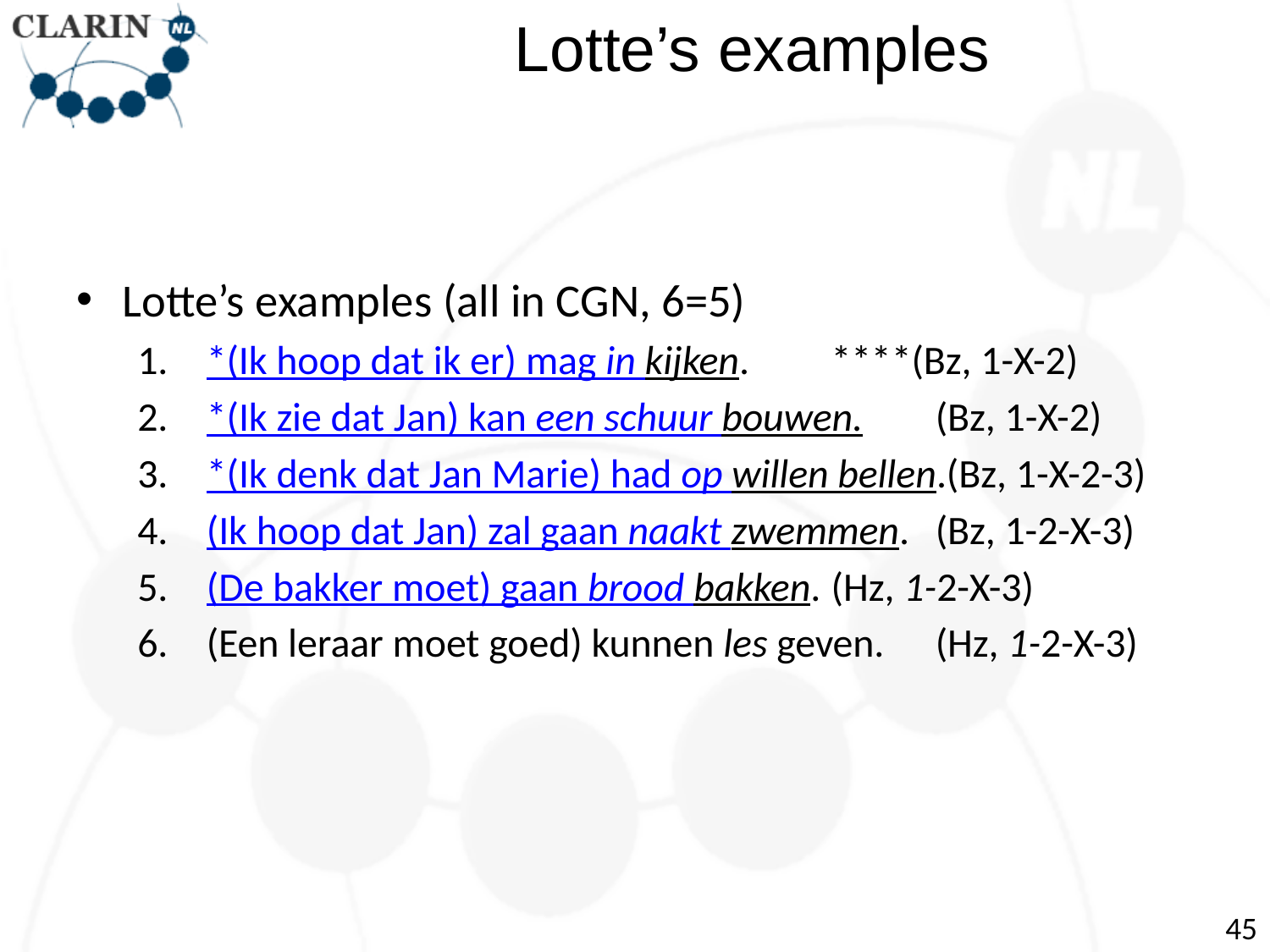

# Lotte’s examples
Lotte’s examples (all in CGN, 6=5)
*(Ik hoop dat ik er) mag in kijken.  	****(Bz, 1-X-2)
*(Ik zie dat Jan) kan een schuur bouwen.  	(Bz, 1-X-2)
*(Ik denk dat Jan Marie) had op willen bellen.(Bz, 1-X-2-3)
(Ik hoop dat Jan) zal gaan naakt zwemmen.	(Bz, 1-2-X-3)
(De bakker moet) gaan brood bakken. 		(Hz, 1-2-X-3)
(Een leraar moet goed) kunnen les geven. 	(Hz, 1-2-X-3)
45